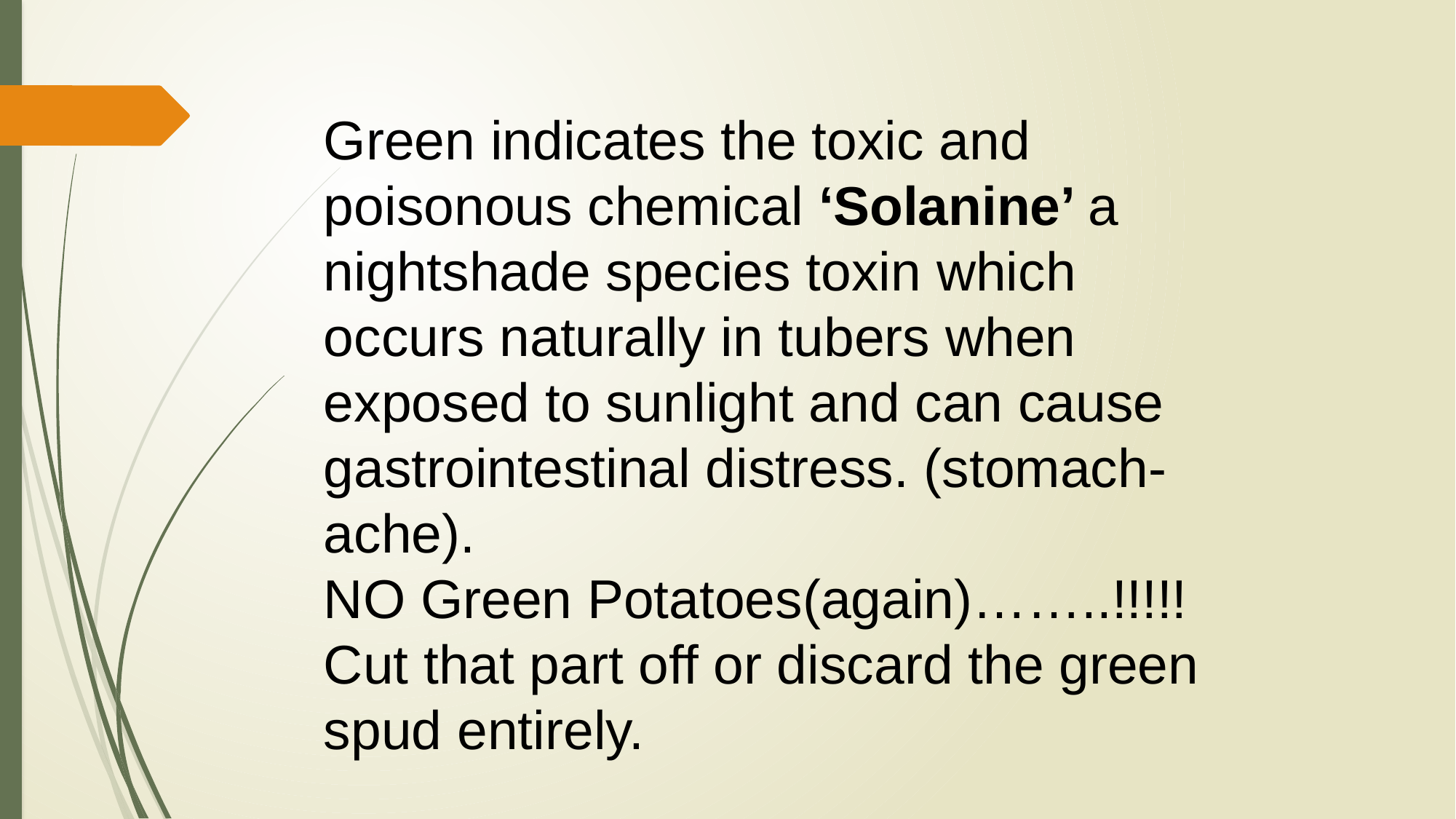

Green indicates the toxic and poisonous chemical ‘Solanine’ a nightshade species toxin which occurs naturally in tubers when exposed to sunlight and can cause gastrointestinal distress. (stomach-ache).
NO Green Potatoes(again)……..!!!!! Cut that part off or discard the green spud entirely.